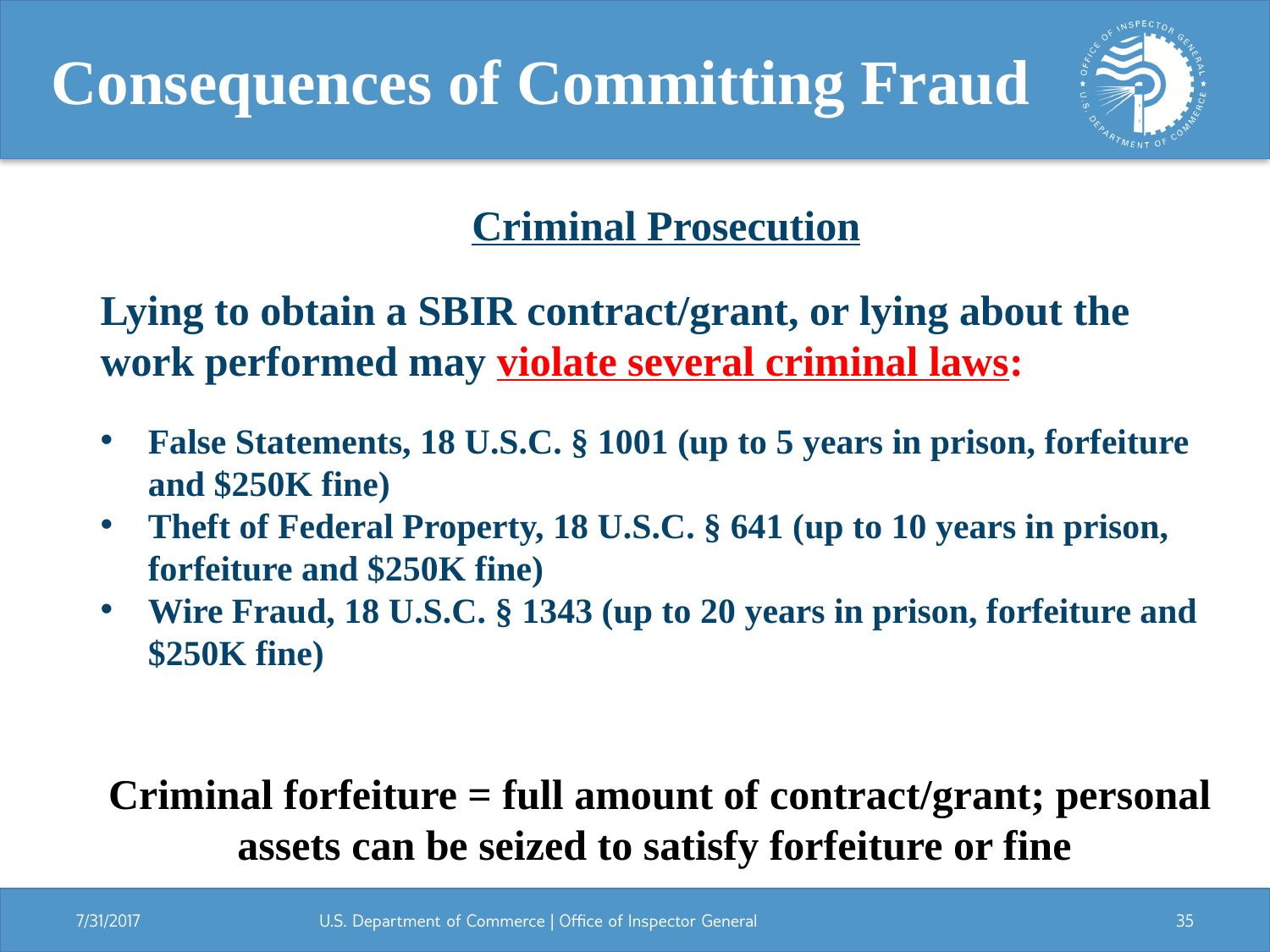

# Consequences of Committing Fraud
Criminal Prosecution

Lying to obtain a SBIR contract/grant, or lying about the work performed may violate several criminal laws:

False Statements, 18 U.S.C. § 1001 (up to 5 years in prison, forfeiture and $250K fine)
Theft of Federal Property, 18 U.S.C. § 641 (up to 10 years in prison, forfeiture and $250K fine)
Wire Fraud, 18 U.S.C. § 1343 (up to 20 years in prison, forfeiture and $250K fine)

Criminal forfeiture = full amount of contract/grant; personal assets can be seized to satisfy forfeiture or fine
7/31/2017
U.S. Department of Commerce | Office of Inspector General
35